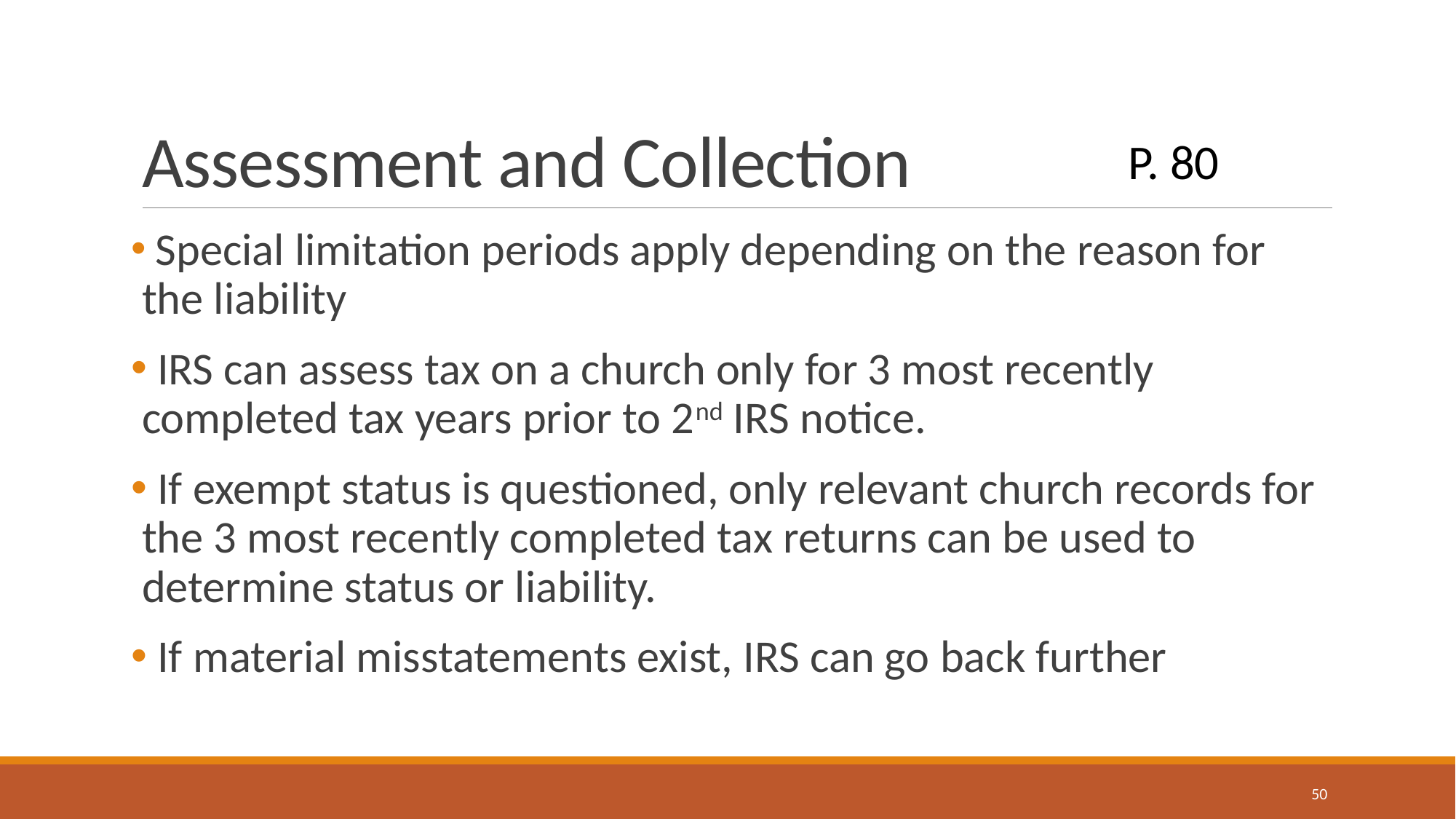

# Assessment and Collection
P. 80
 Special limitation periods apply depending on the reason for the liability
 IRS can assess tax on a church only for 3 most recently completed tax years prior to 2nd IRS notice.
 If exempt status is questioned, only relevant church records for the 3 most recently completed tax returns can be used to determine status or liability.
 If material misstatements exist, IRS can go back further
50